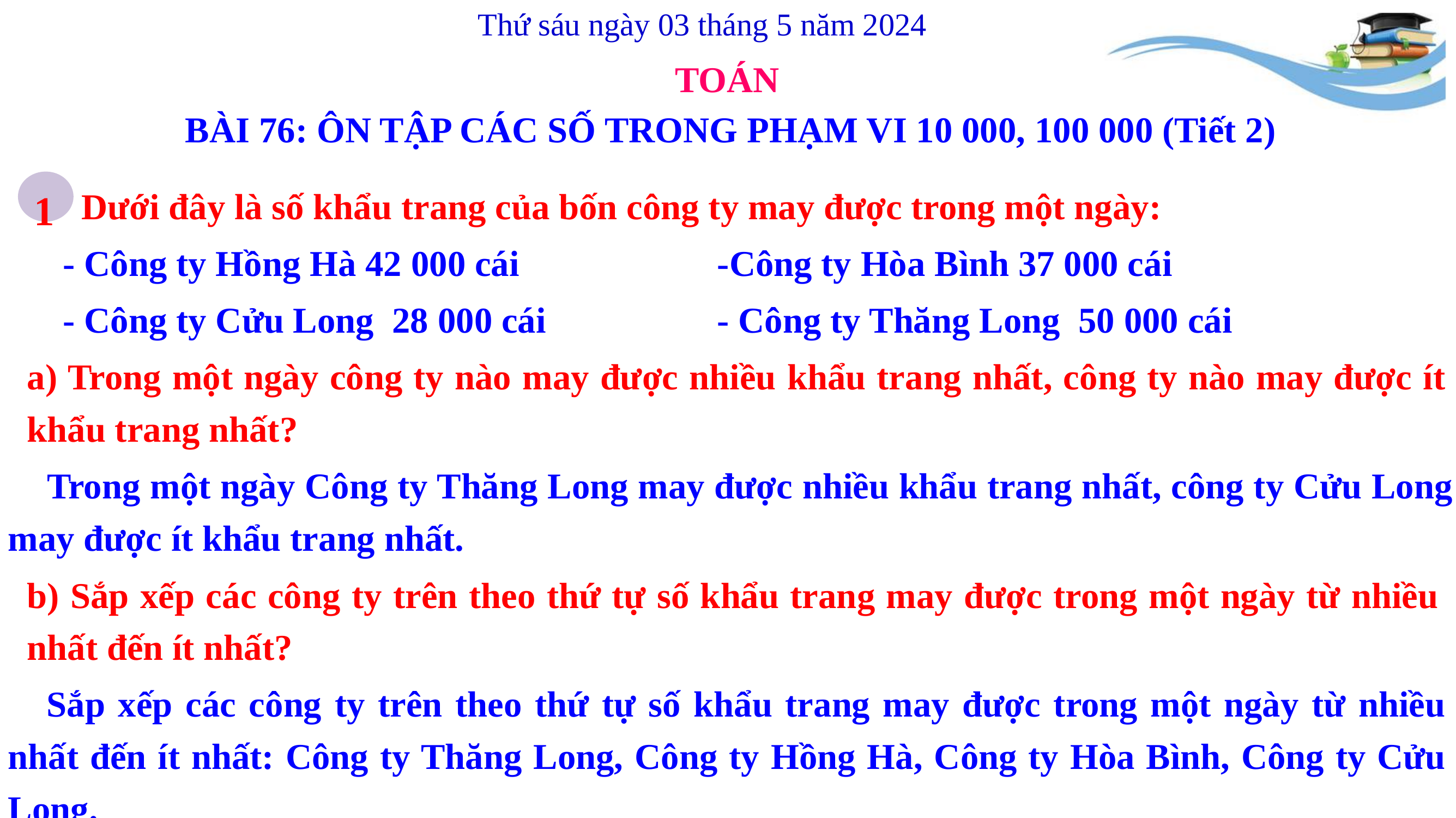

Thứ sáu ngày 03 tháng 5 năm 2024
TOÁN
BÀI 76: ÔN TẬP CÁC SỐ TRONG PHẠM VI 10 000, 100 000 (Tiết 2)
1

  Dưới đây là số khẩu trang của bốn công ty may được trong một ngày:
- Công ty Hồng Hà 42 000 cái 			-Công ty Hòa Bình 37 000 cái
- Công ty Cửu Long  28 000 cái			- Công ty Thăng Long  50 000 cái
a) Trong một ngày công ty nào may được nhiều khẩu trang nhất, công ty nào may được ít khẩu trang nhất?
    Trong một ngày Công ty Thăng Long may được nhiều khẩu trang nhất, công ty Cửu Long may được ít khẩu trang nhất.
b) Sắp xếp các công ty trên theo thứ tự số khẩu trang may được trong một ngày từ nhiều nhất đến ít nhất?
   Sắp xếp các công ty trên theo thứ tự số khẩu trang may được trong một ngày từ nhiều nhất đến ít nhất: Công ty Thăng Long, Công ty Hồng Hà, Công ty Hòa Bình, Công ty Cửu Long.